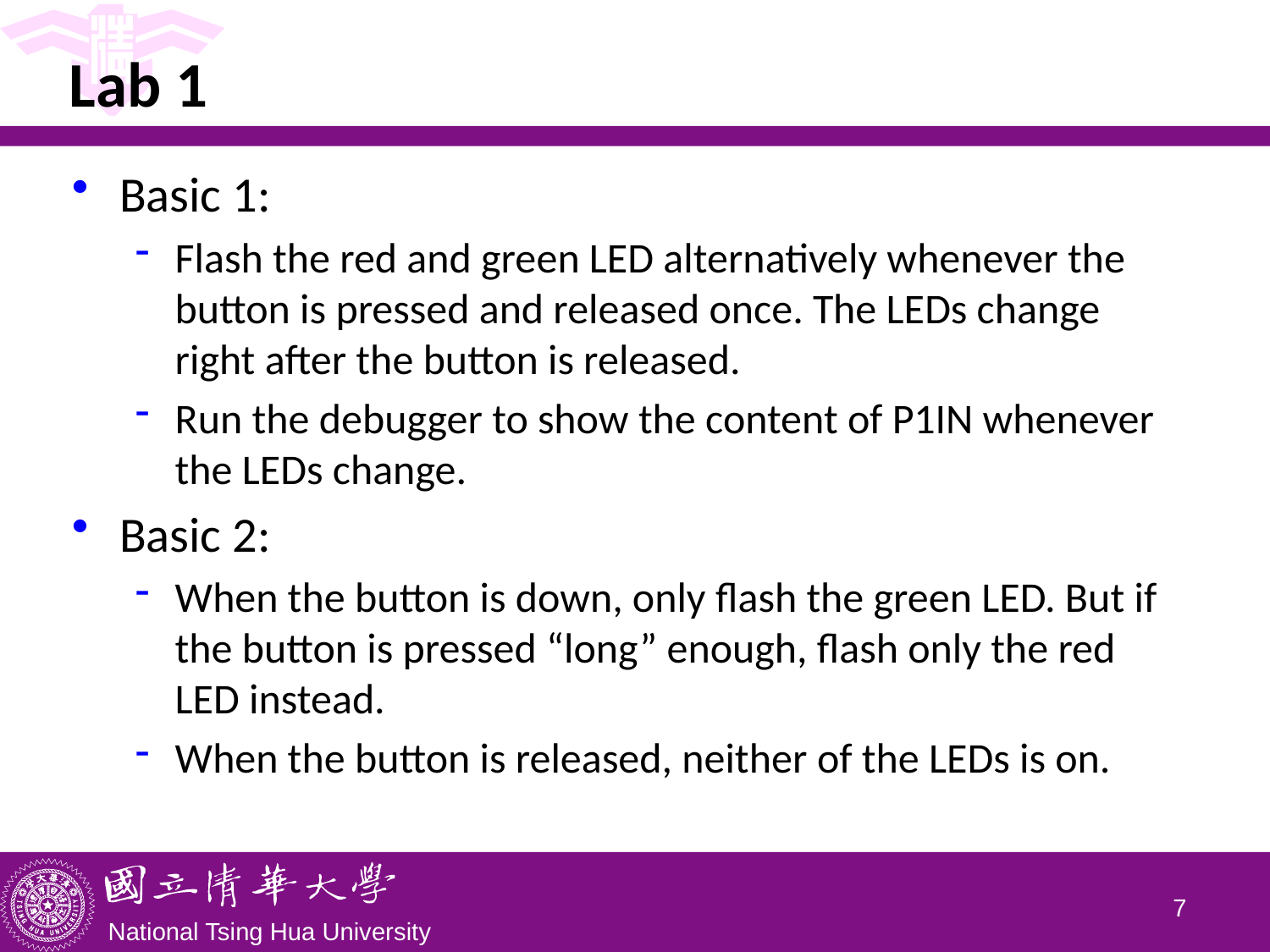

# Lab 1
Basic 1:
Flash the red and green LED alternatively whenever the button is pressed and released once. The LEDs change right after the button is released.
Run the debugger to show the content of P1IN whenever the LEDs change.
Basic 2:
When the button is down, only flash the green LED. But if the button is pressed “long” enough, flash only the red LED instead.
When the button is released, neither of the LEDs is on.
7